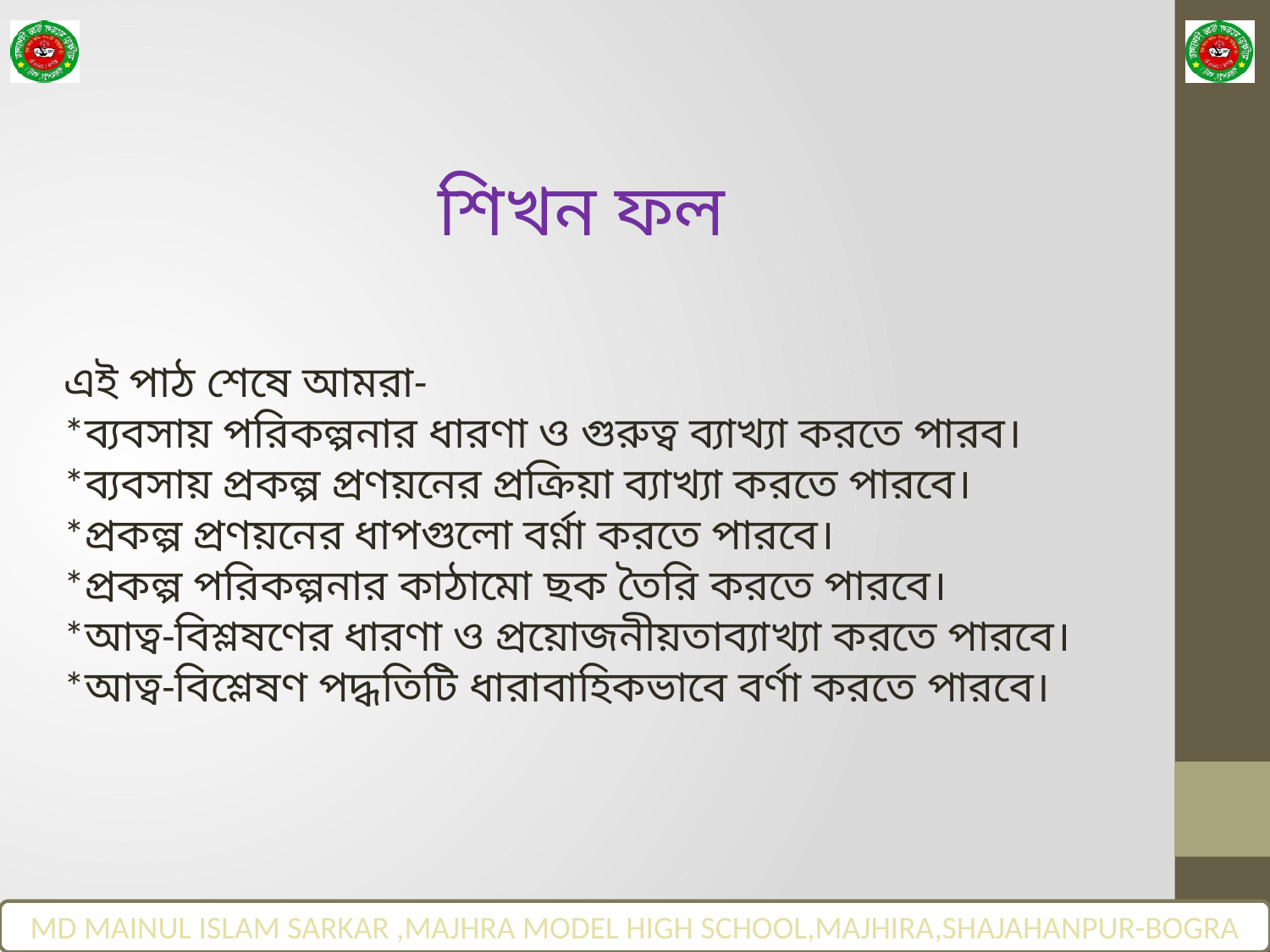

শিখন ফল
এই পাঠ শেষে আমরা-
*ব্যবসায় পরিকল্পনার ধারণা ও গুরুত্ব ব্যাখ্যা করতে পারব।
*ব্যবসায় প্রকল্প প্রণয়নের প্রক্রিয়া ব্যাখ্যা করতে পারবে।
*প্রকল্প প্রণয়নের ধাপগুলো বর্ণ্না করতে পারবে।
*প্রকল্প পরিকল্পনার কাঠামো ছক তৈরি করতে পারবে।
*আত্ব-বিশ্লষণের ধারণা ও প্রয়োজনীয়তাব্যাখ্যা করতে পারবে।
*আত্ব-বিশ্লেষণ পদ্ধতিটি ধারাবাহিকভাবে বর্ণা করতে পারবে।